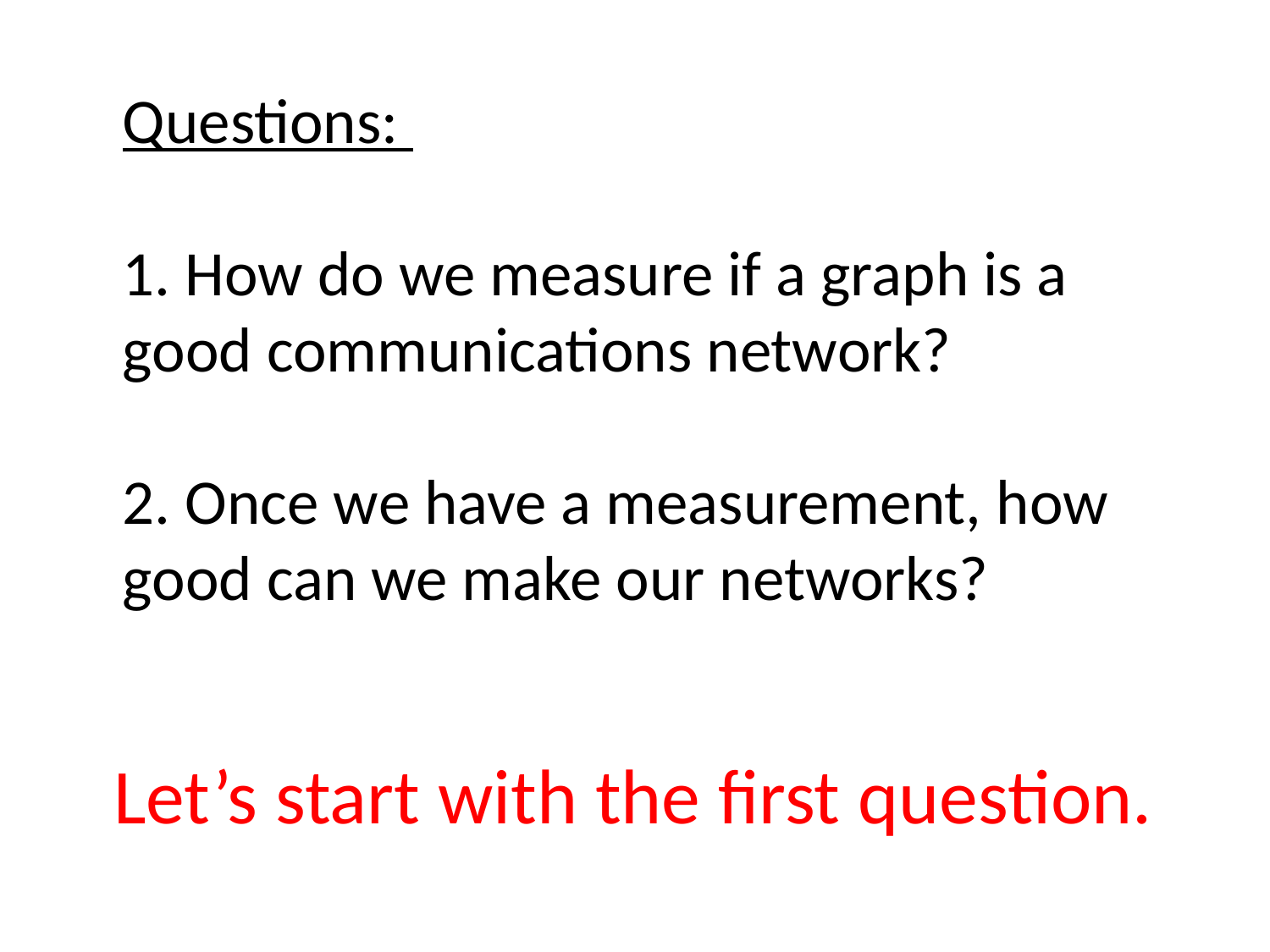

Questions:

1. How do we measure if a graph is a
good communications network?

2. Once we have a measurement, how
good can we make our networks?

Let’s start with the first question.